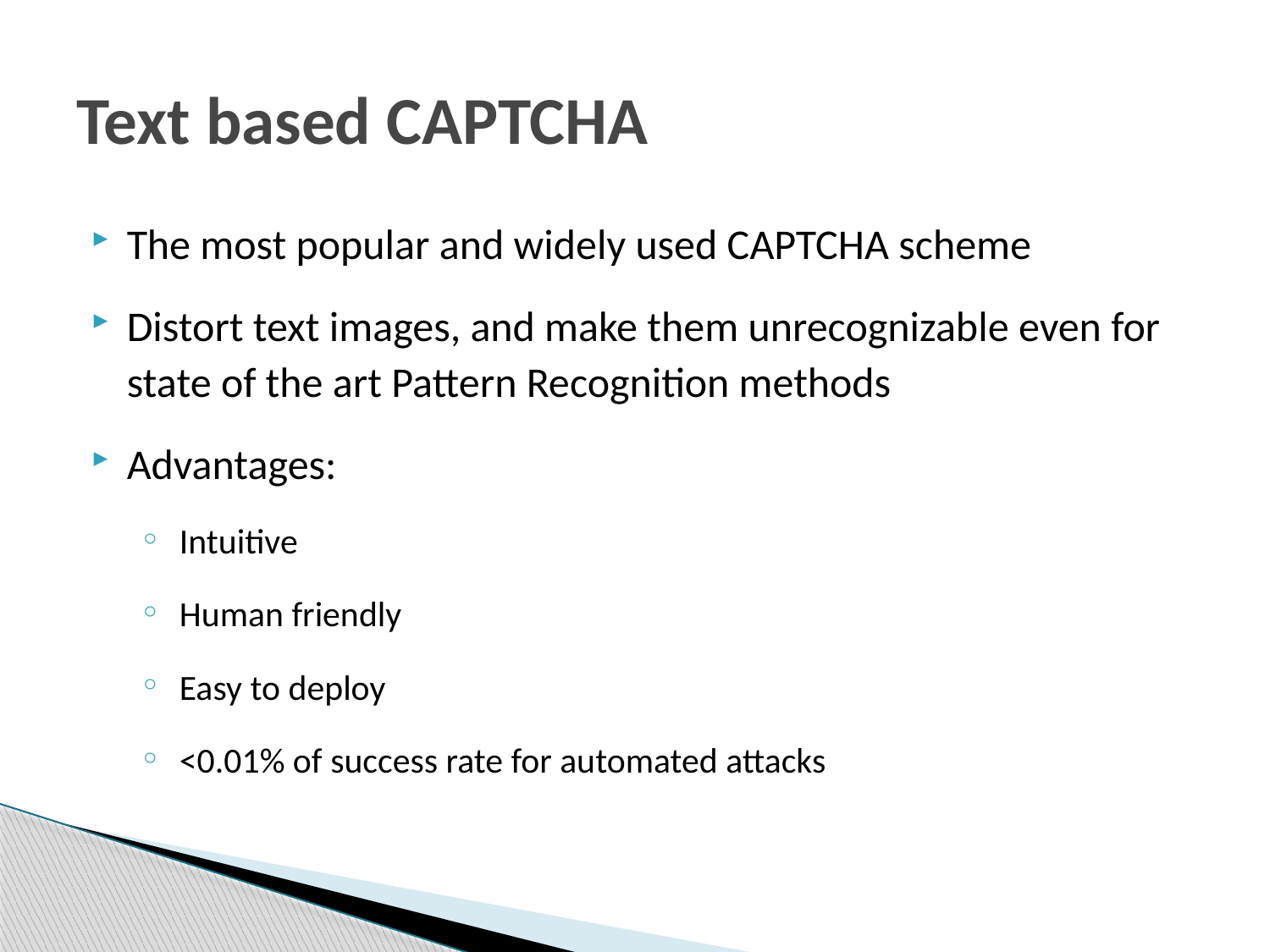

# Text based CAPTCHA
The most popular and widely used CAPTCHA scheme
Distort text images, and make them unrecognizable even for state of the art Pattern Recognition methods
Advantages:
Intuitive
Human friendly
Easy to deploy
<0.01% of success rate for automated attacks